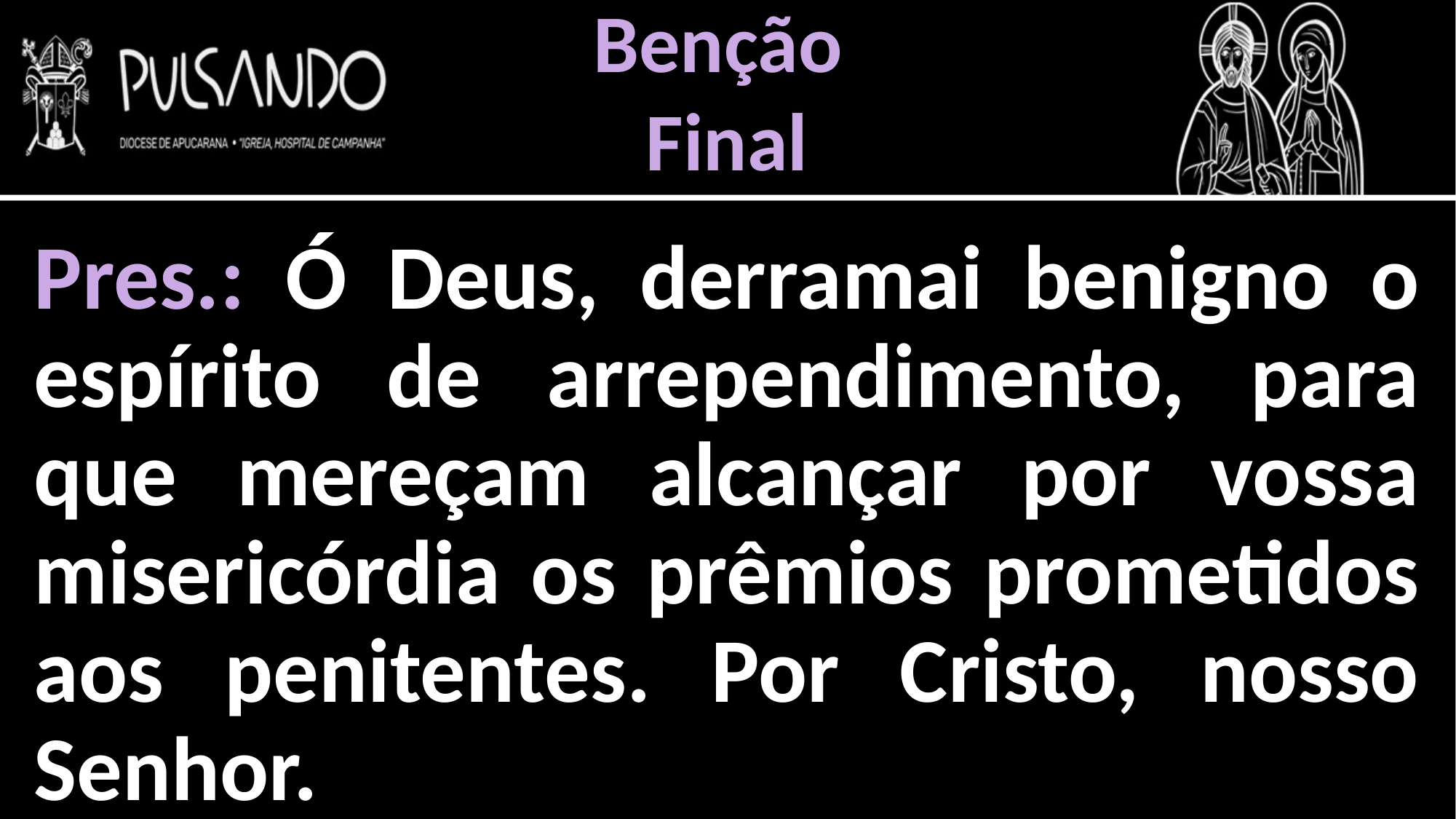

Benção
Final
Pres.: Ó Deus, derramai benigno o espírito de arrependimento, para que mereçam alcançar por vossa misericórdia os prêmios prometidos aos penitentes. Por Cristo, nosso Senhor.